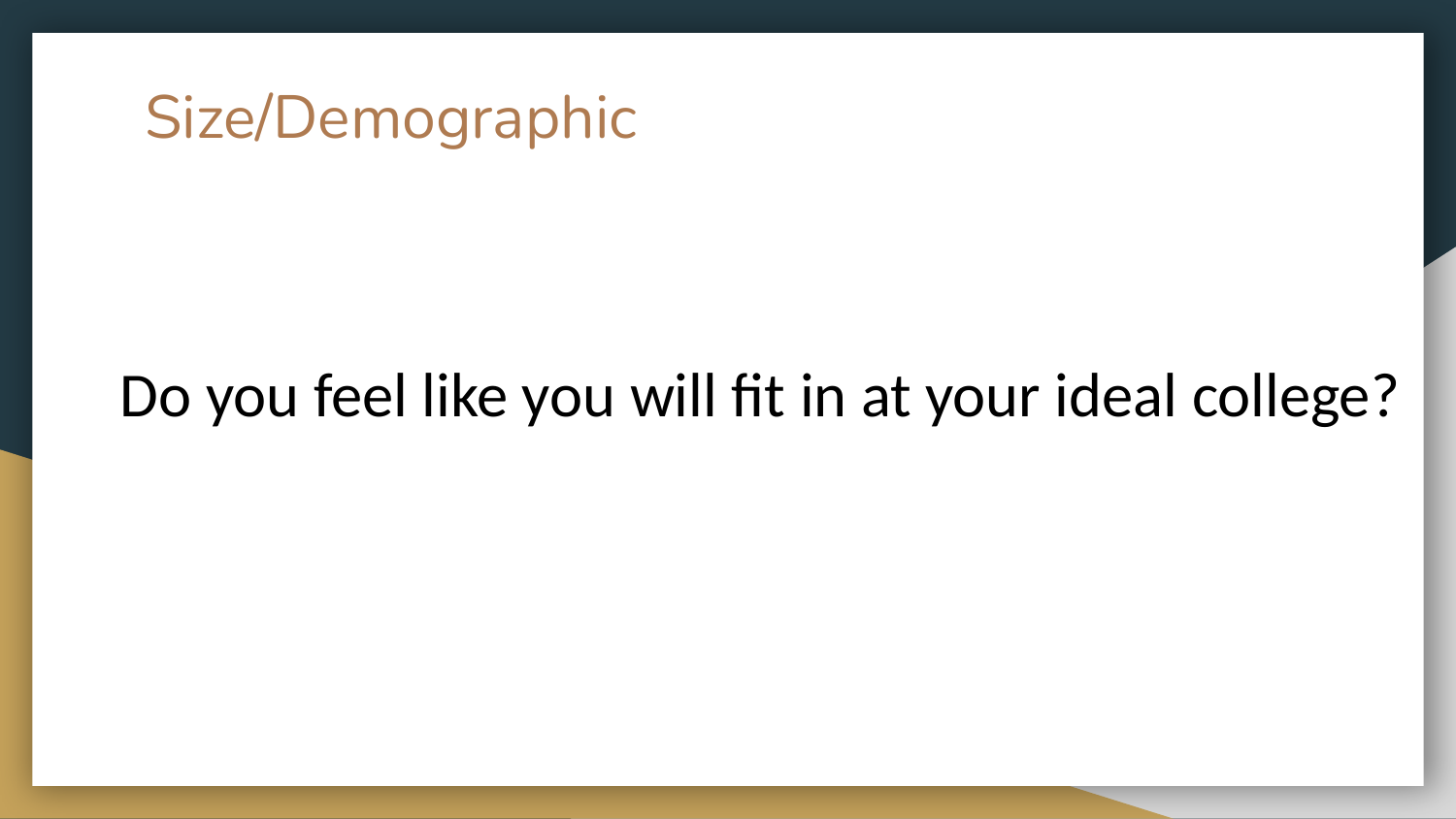

# Size/Demographic
Do you feel like you will fit in at your ideal college?